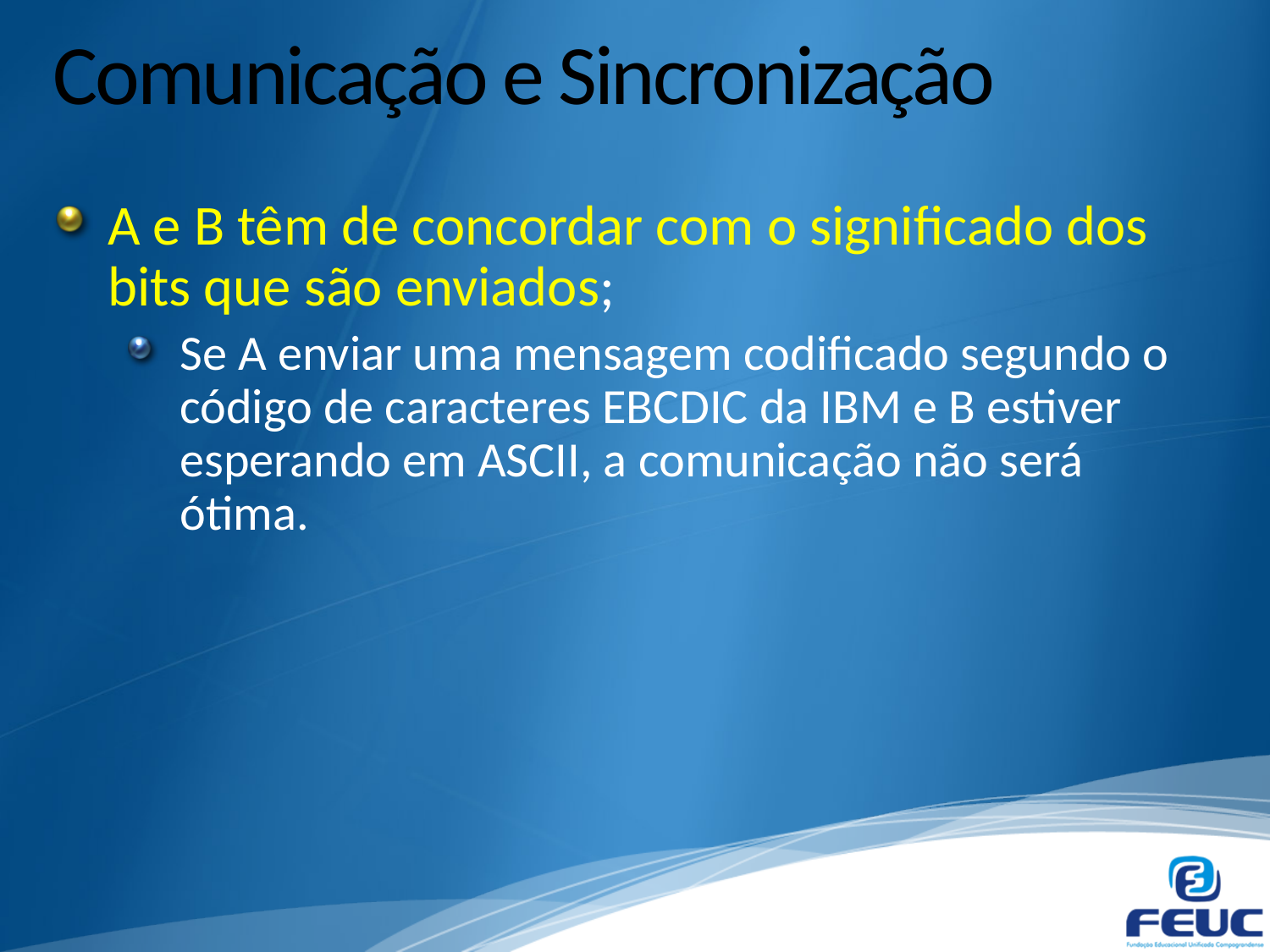

# Comunicação e Sincronização
A e B têm de concordar com o significado dos bits que são enviados;
Se A enviar uma mensagem codificado segundo o código de caracteres EBCDIC da IBM e B estiver esperando em ASCII, a comunicação não será ótima.